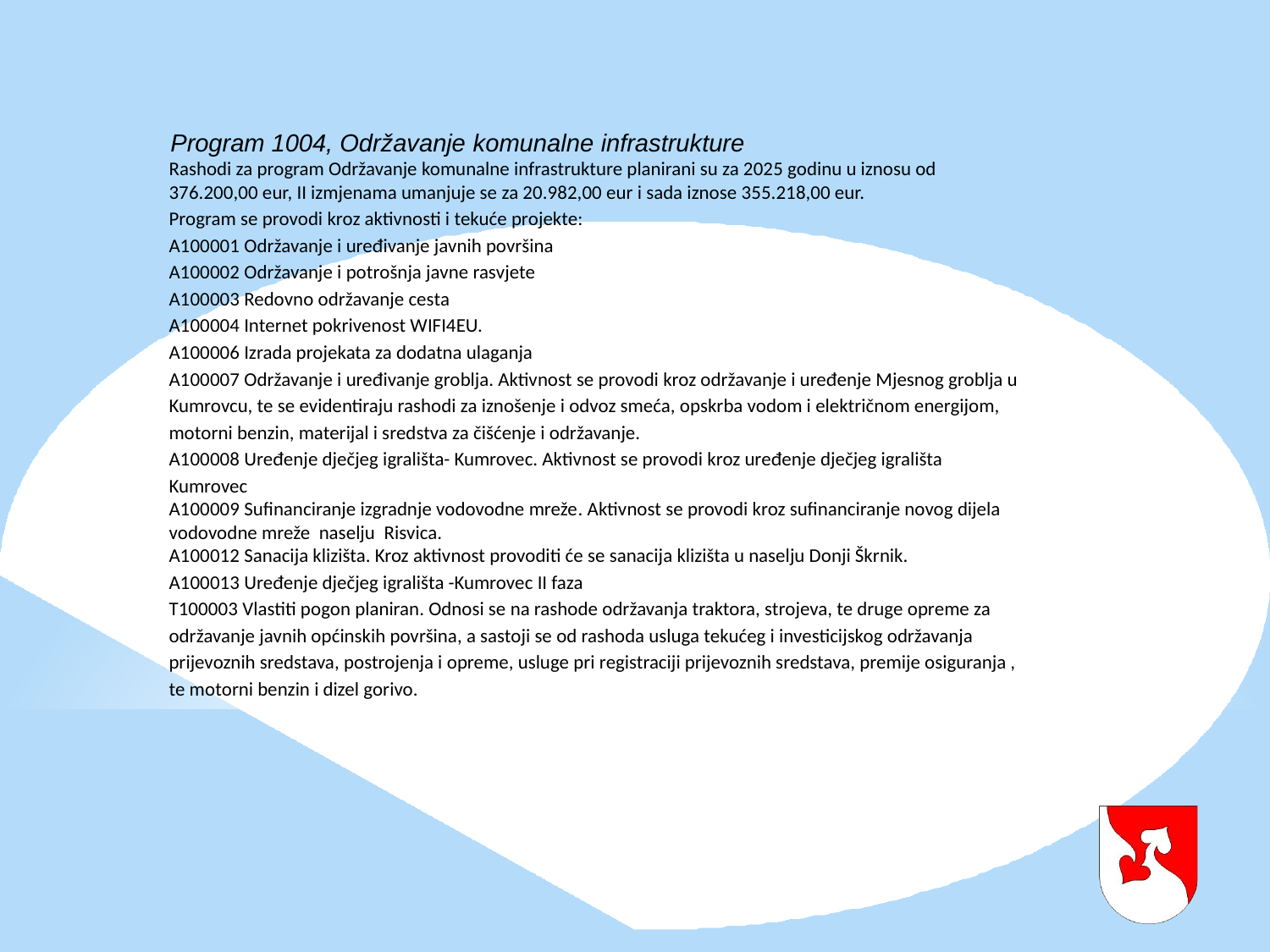

Program 1004, Održavanje komunalne infrastrukture
Rashodi za program Održavanje komunalne infrastrukture planirani su za 2025 godinu u iznosu od 376.200,00 eur, II izmjenama umanjuje se za 20.982,00 eur i sada iznose 355.218,00 eur.
Program se provodi kroz aktivnosti i tekuće projekte:
A100001 Održavanje i uređivanje javnih površina
A100002 Održavanje i potrošnja javne rasvjete
A100003 Redovno održavanje cesta
A100004 Internet pokrivenost WIFI4EU.
A100006 Izrada projekata za dodatna ulaganja
A100007 Održavanje i uređivanje groblja. Aktivnost se provodi kroz održavanje i uređenje Mjesnog groblja u Kumrovcu, te se evidentiraju rashodi za iznošenje i odvoz smeća, opskrba vodom i električnom energijom, motorni benzin, materijal i sredstva za čišćenje i održavanje.
A100008 Uređenje dječjeg igrališta- Kumrovec. Aktivnost se provodi kroz uređenje dječjeg igrališta Kumrovec
A100009 Sufinanciranje izgradnje vodovodne mreže. Aktivnost se provodi kroz sufinanciranje novog dijela vodovodne mreže  naselju  Risvica.
A100012 Sanacija klizišta. Kroz aktivnost provoditi će se sanacija klizišta u naselju Donji Škrnik.
A100013 Uređenje dječjeg igrališta -Kumrovec II faza
T100003 Vlastiti pogon planiran. Odnosi se na rashode održavanja traktora, strojeva, te druge opreme za održavanje javnih općinskih površina, a sastoji se od rashoda usluga tekućeg i investicijskog održavanja prijevoznih sredstava, postrojenja i opreme, usluge pri registraciji prijevoznih sredstava, premije osiguranja , te motorni benzin i dizel gorivo.